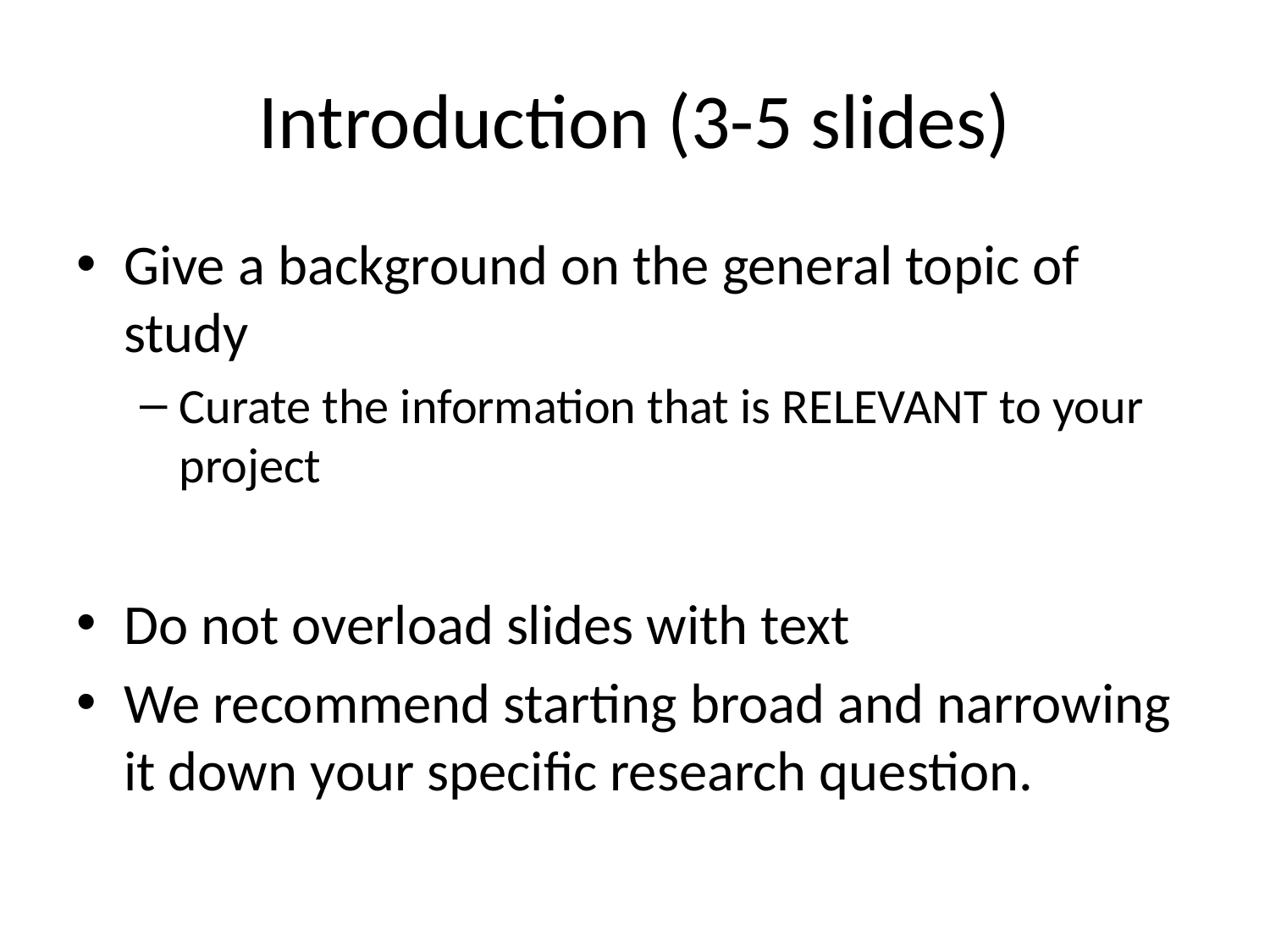

# Introduction (3-5 slides)
Give a background on the general topic of study
Curate the information that is RELEVANT to your project

Do not overload slides with text
We recommend starting broad and narrowing it down your specific research question.